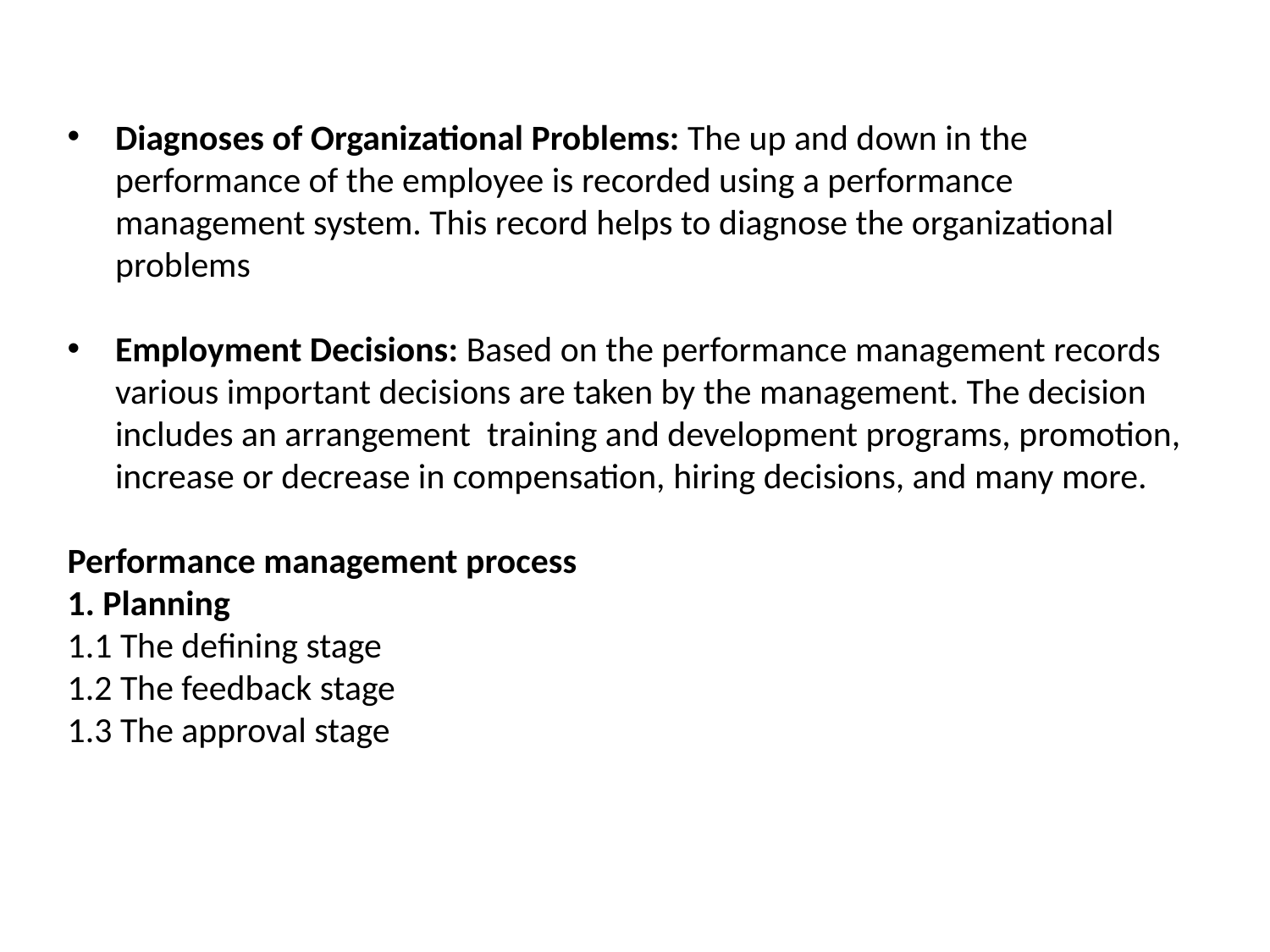

Diagnoses of Organizational Problems: The up and down in the performance of the employee is recorded using a performance management system. This record helps to diagnose the organizational problems

Employment Decisions: Based on the performance management records various important decisions are taken by the management. The decision includes an arrangement  training and development programs, promotion, increase or decrease in compensation, hiring decisions, and many more.

Performance management process
1. Planning
1.1 The defining stage
1.2 The feedback stage
1.3 The approval stage